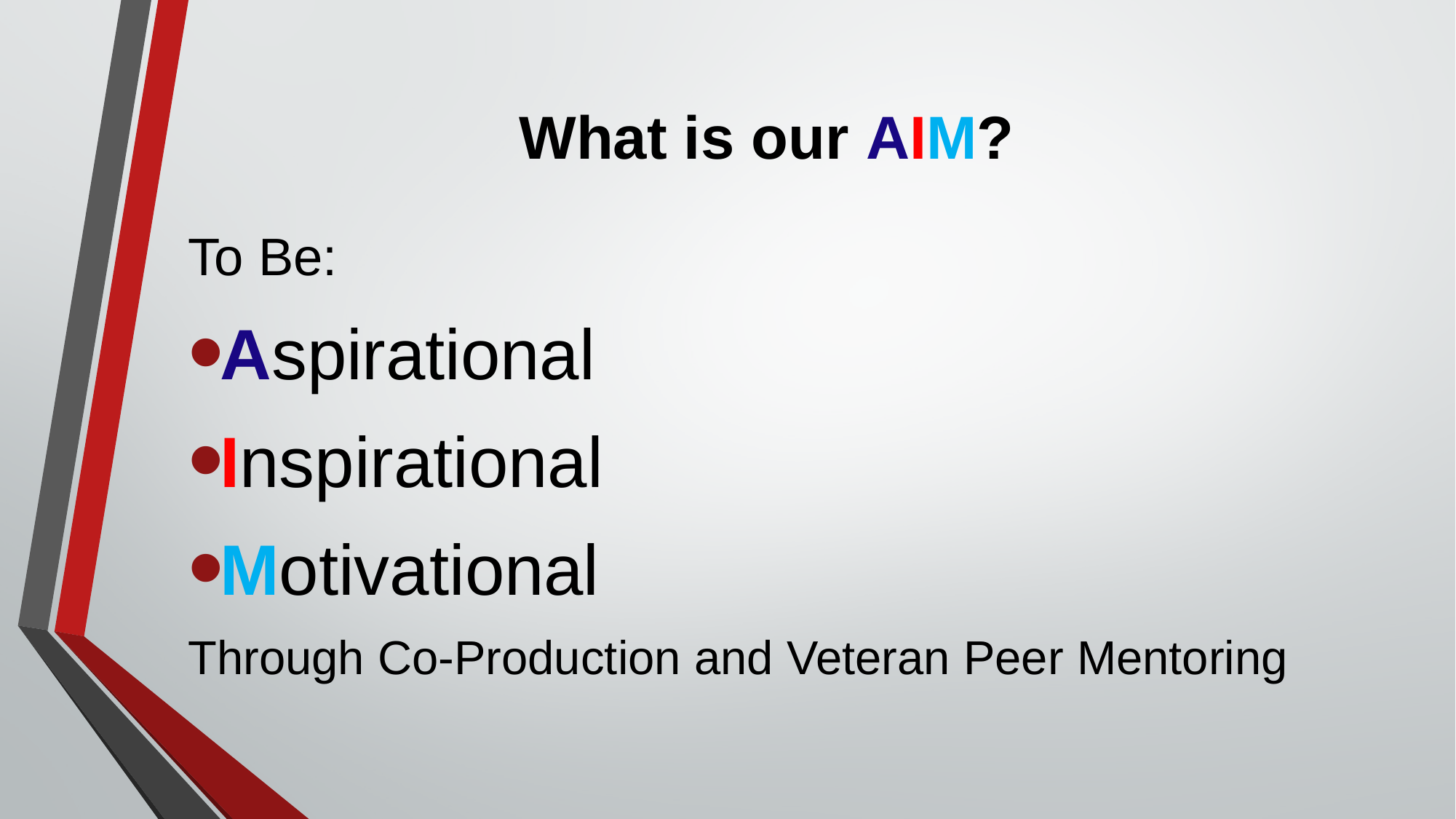

# What is our AIM?
To Be:
Aspirational
Inspirational
Motivational
Through Co-Production and Veteran Peer Mentoring